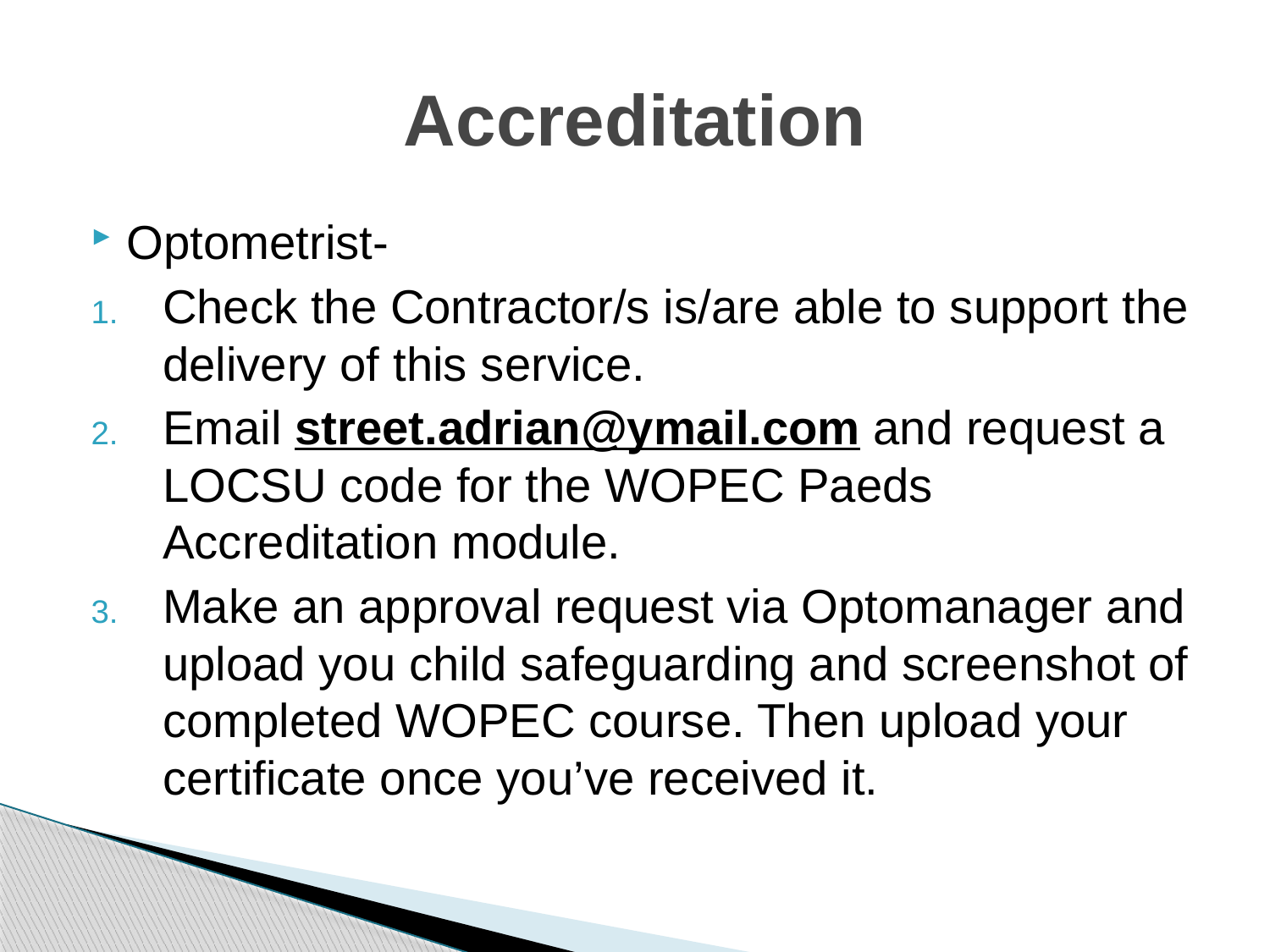

# Accreditation
Optometrist-
Check the Contractor/s is/are able to support the delivery of this service.
Email street.adrian@ymail.com and request a LOCSU code for the WOPEC Paeds Accreditation module.
Make an approval request via Optomanager and upload you child safeguarding and screenshot of completed WOPEC course. Then upload your certificate once you’ve received it.